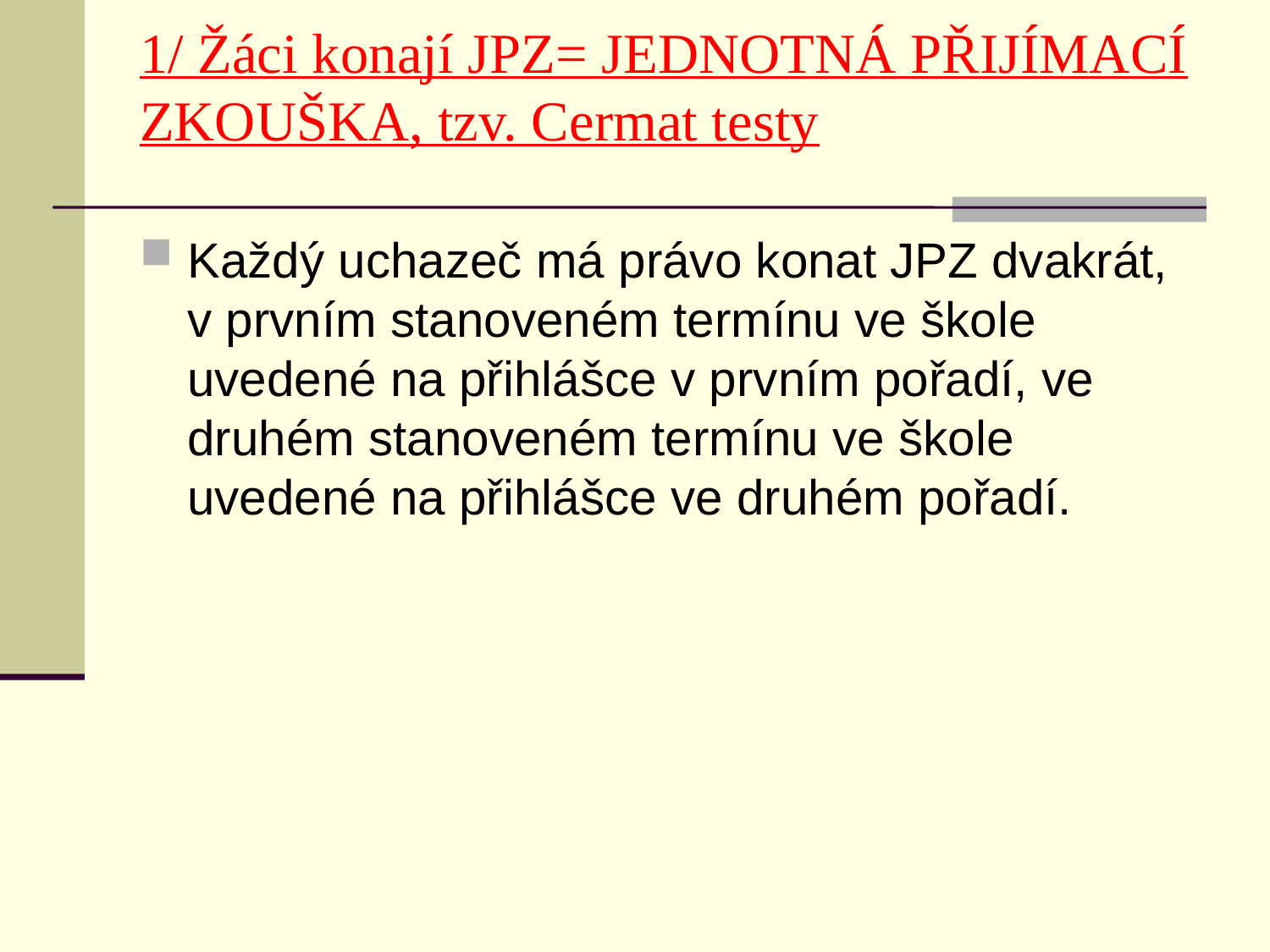

# 1/ Žáci konají JPZ= JEDNOTNÁ PŘIJÍMACÍ ZKOUŠKA, tzv. Cermat testy
Každý uchazeč má právo konat JPZ dvakrát,  v prvním stanoveném termínu ve škole uvedené na přihlášce v prvním pořadí, ve druhém stanoveném termínu ve škole uvedené na přihlášce ve druhém pořadí.